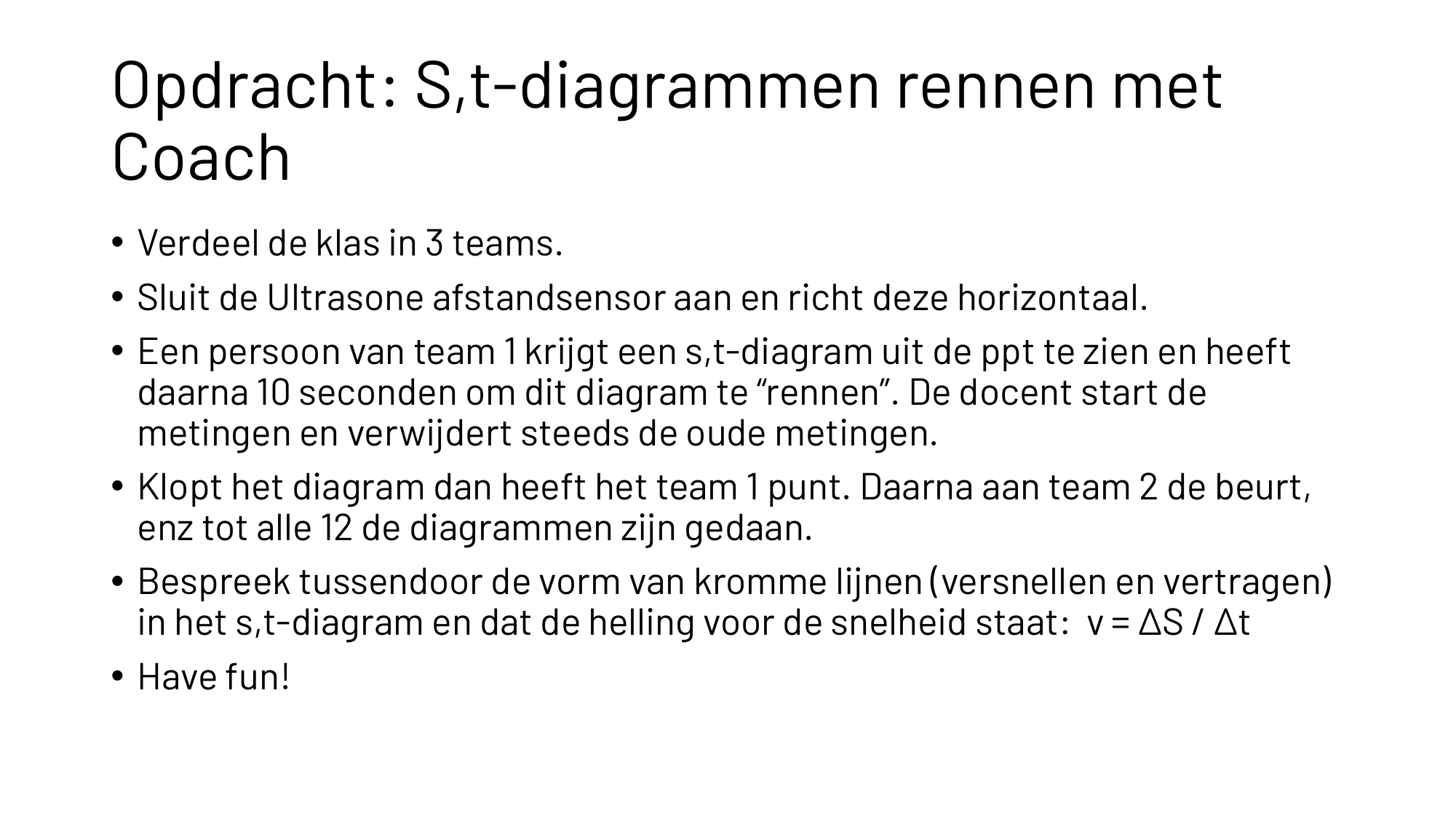

# Opdracht: S,t-diagrammen rennen met Coach
Verdeel de klas in 3 teams.
Sluit de Ultrasone afstandsensor aan en richt deze horizontaal.
Een persoon van team 1 krijgt een s,t-diagram uit de ppt te zien en heeft daarna 10 seconden om dit diagram te “rennen”. De docent start de metingen en verwijdert steeds de oude metingen.
Klopt het diagram dan heeft het team 1 punt. Daarna aan team 2 de beurt, enz tot alle 12 de diagrammen zijn gedaan.
Bespreek tussendoor de vorm van kromme lijnen (versnellen en vertragen) in het s,t-diagram en dat de helling voor de snelheid staat:  v = ∆S / ∆t
Have fun!